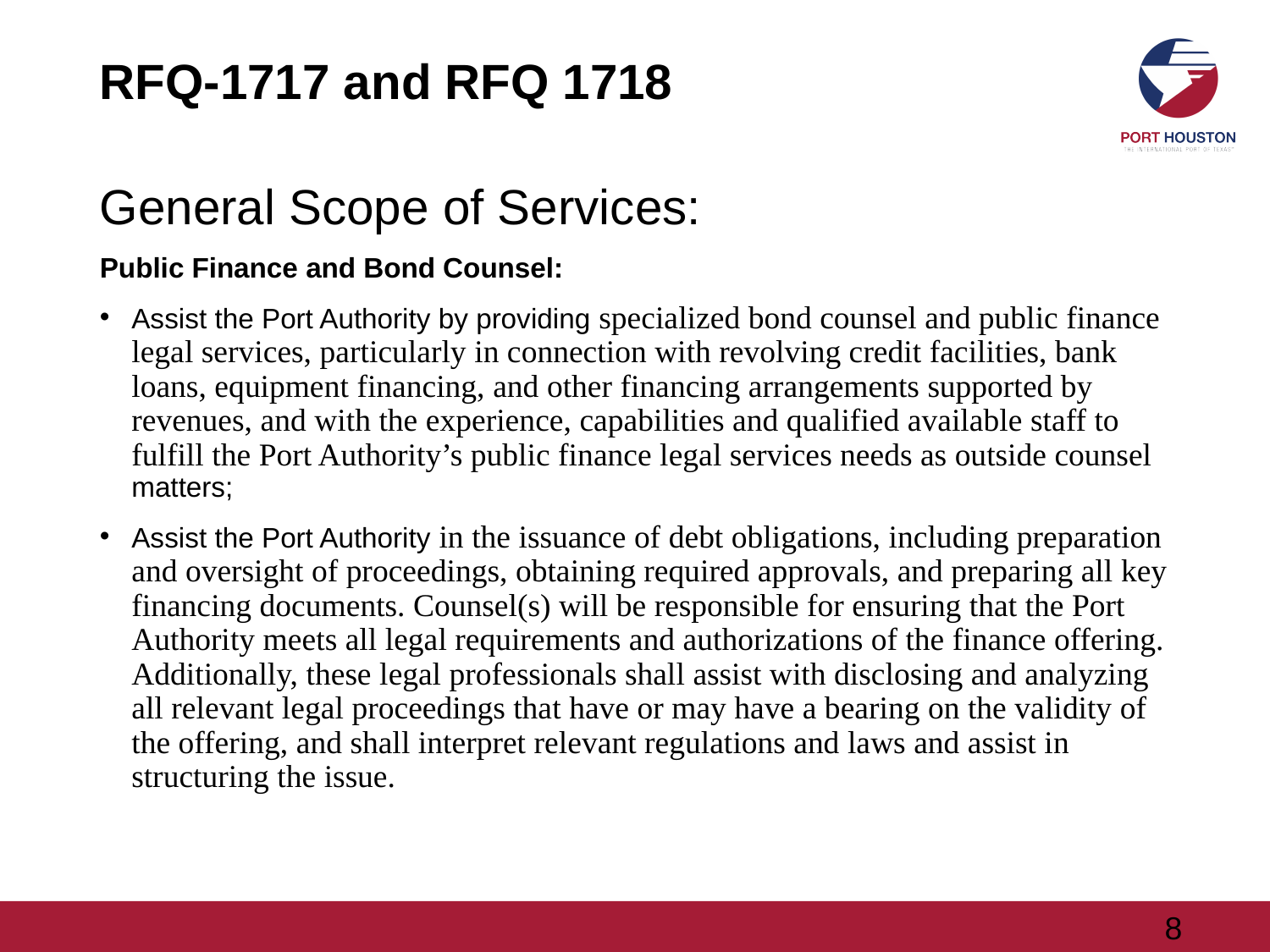

# RFQ-1717 and RFQ 1718
General Scope of Services:
Public Finance and Bond Counsel:
Assist the Port Authority by providing specialized bond counsel and public finance legal services, particularly in connection with revolving credit facilities, bank loans, equipment financing, and other financing arrangements supported by revenues, and with the experience, capabilities and qualified available staff to fulfill the Port Authority’s public finance legal services needs as outside counsel matters;
Assist the Port Authority in the issuance of debt obligations, including preparation and oversight of proceedings, obtaining required approvals, and preparing all key financing documents. Counsel(s) will be responsible for ensuring that the Port Authority meets all legal requirements and authorizations of the finance offering. Additionally, these legal professionals shall assist with disclosing and analyzing all relevant legal proceedings that have or may have a bearing on the validity of the offering, and shall interpret relevant regulations and laws and assist in structuring the issue.

8